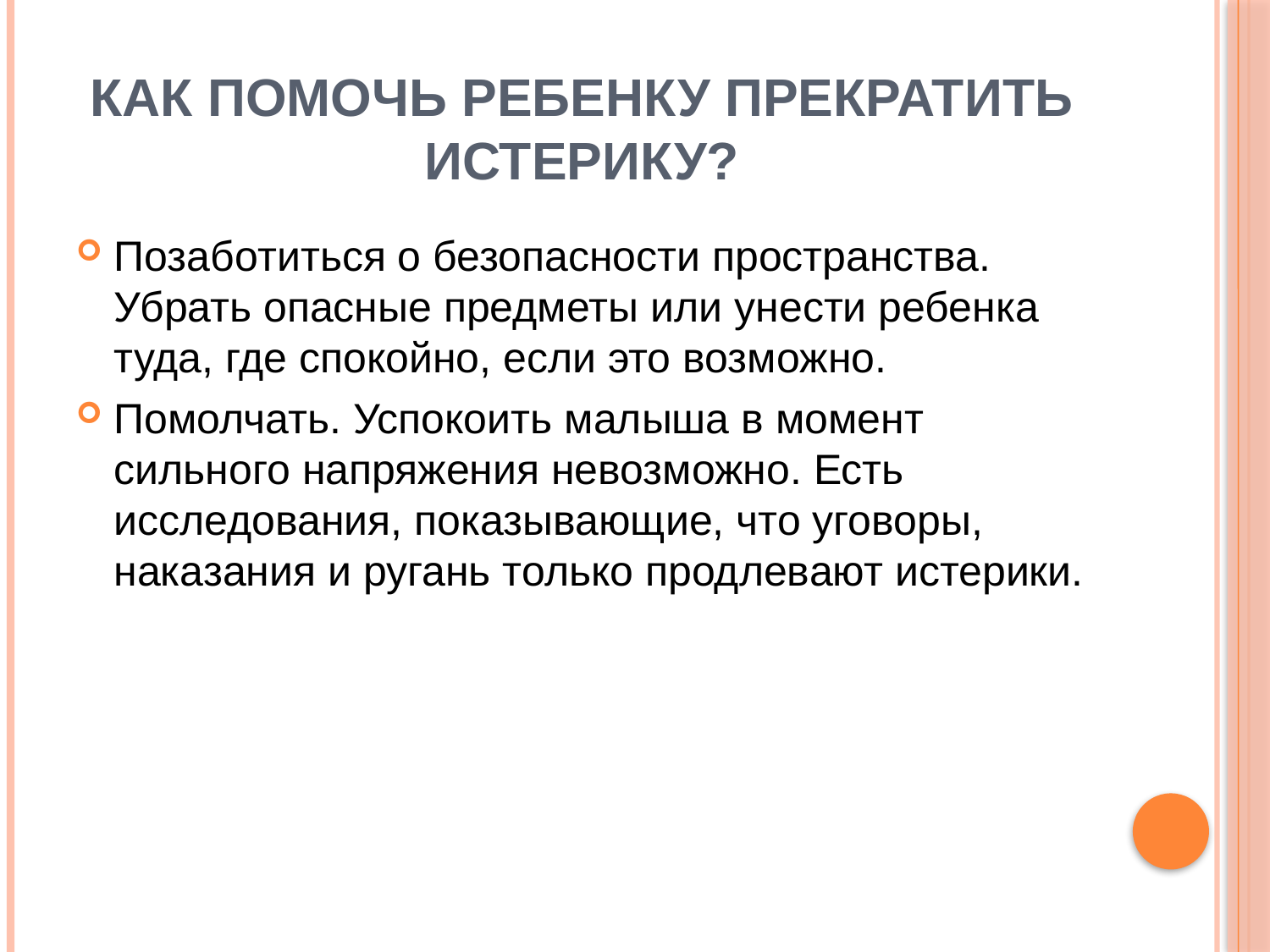

# Как помочь ребенку прекратить истерику?
Позаботиться о безопасности пространства. Убрать опасные предметы или унести ребенка туда, где спокойно, если это возможно.
Помолчать. Успокоить малыша в момент сильного напряжения невозможно. Есть исследования, показывающие, что уговоры, наказания и ругань только продлевают истерики.